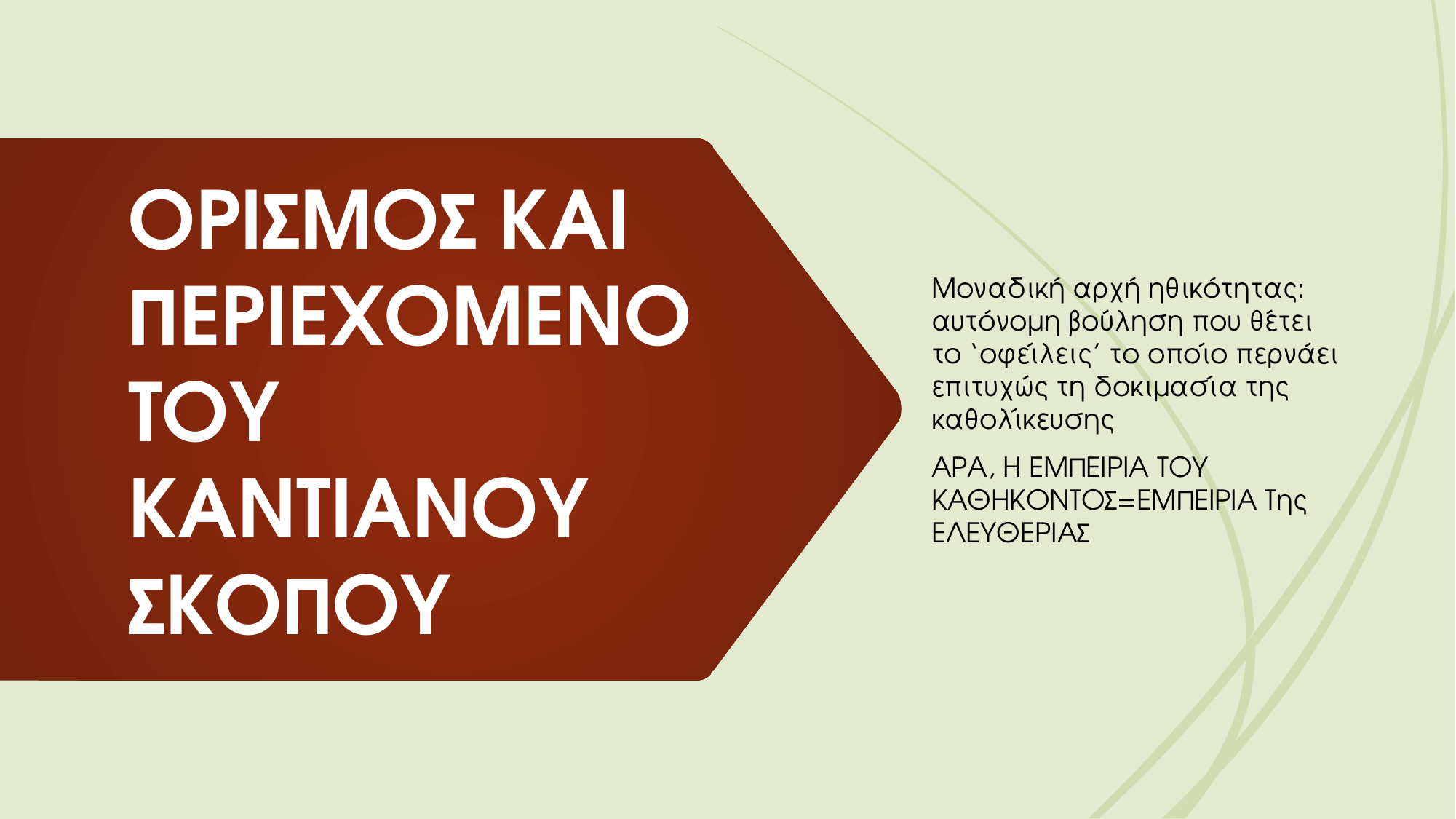

Μοναδική αρχή ηθικότητας: αυτόνομη βούληση που θέτει το ‘οφείλεις’ το οποίο περνάει επιτυχώς τη δοκιμασία της καθολίκευσης
ΑΡΑ, Η ΕΜΠΕΙΡΙΑ ΤΟΥ ΚΑΘΗΚΟΝΤΟΣ=ΕΜΠΕΙΡΙΑ Της ΕΛΕΥΘΕΡΙΑΣ

# ΟΡΙΣΜΟΣ ΚΑΙ ΠΕΡΙΕΧΟΜΕΝΟ ΤΟΥ ΚΑΝΤΙΑΝΟΥ ΣΚΟΠΟΥ